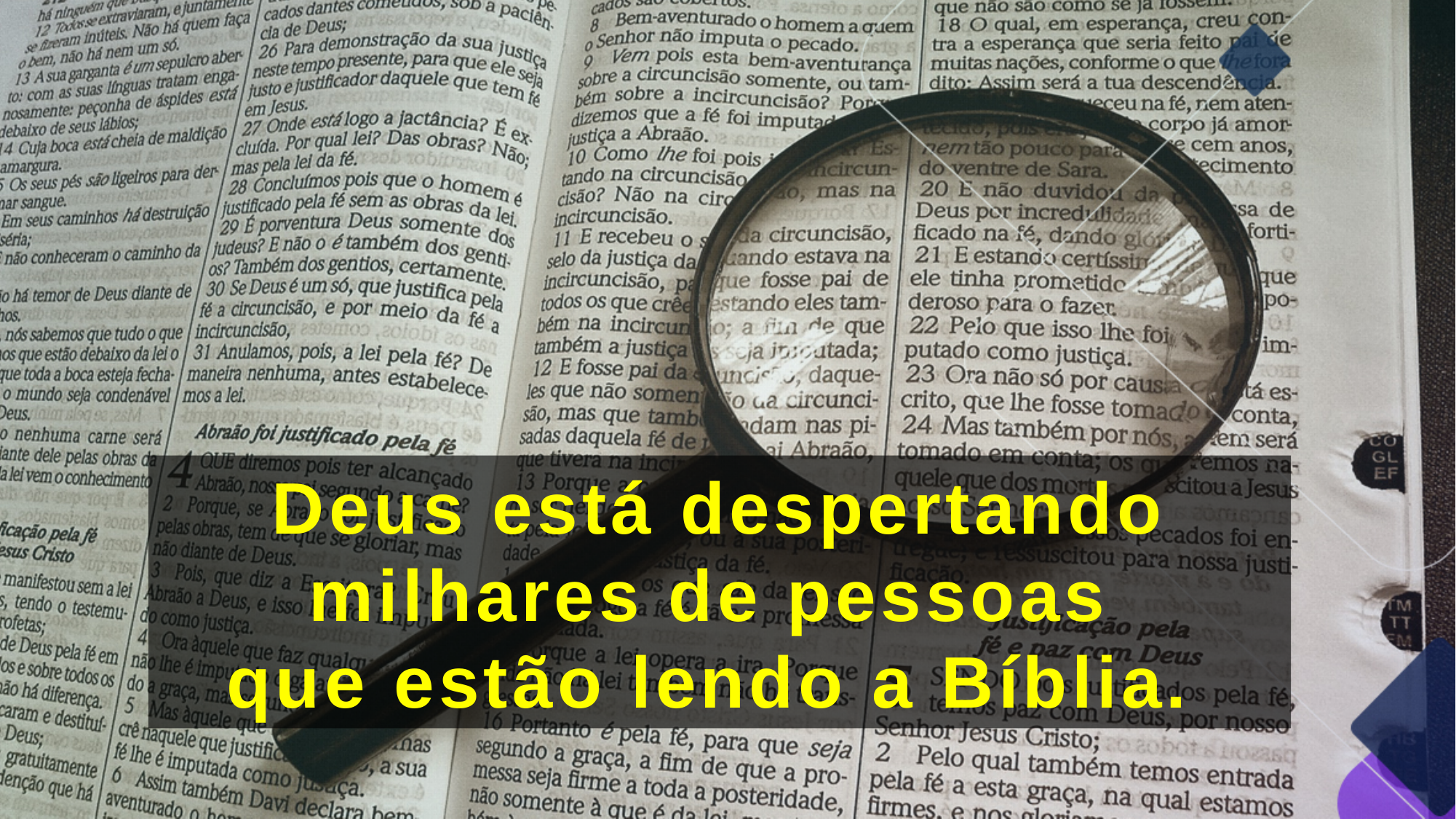

Deus está despertando milhares de pessoas
que estão lendo a Bíblia.